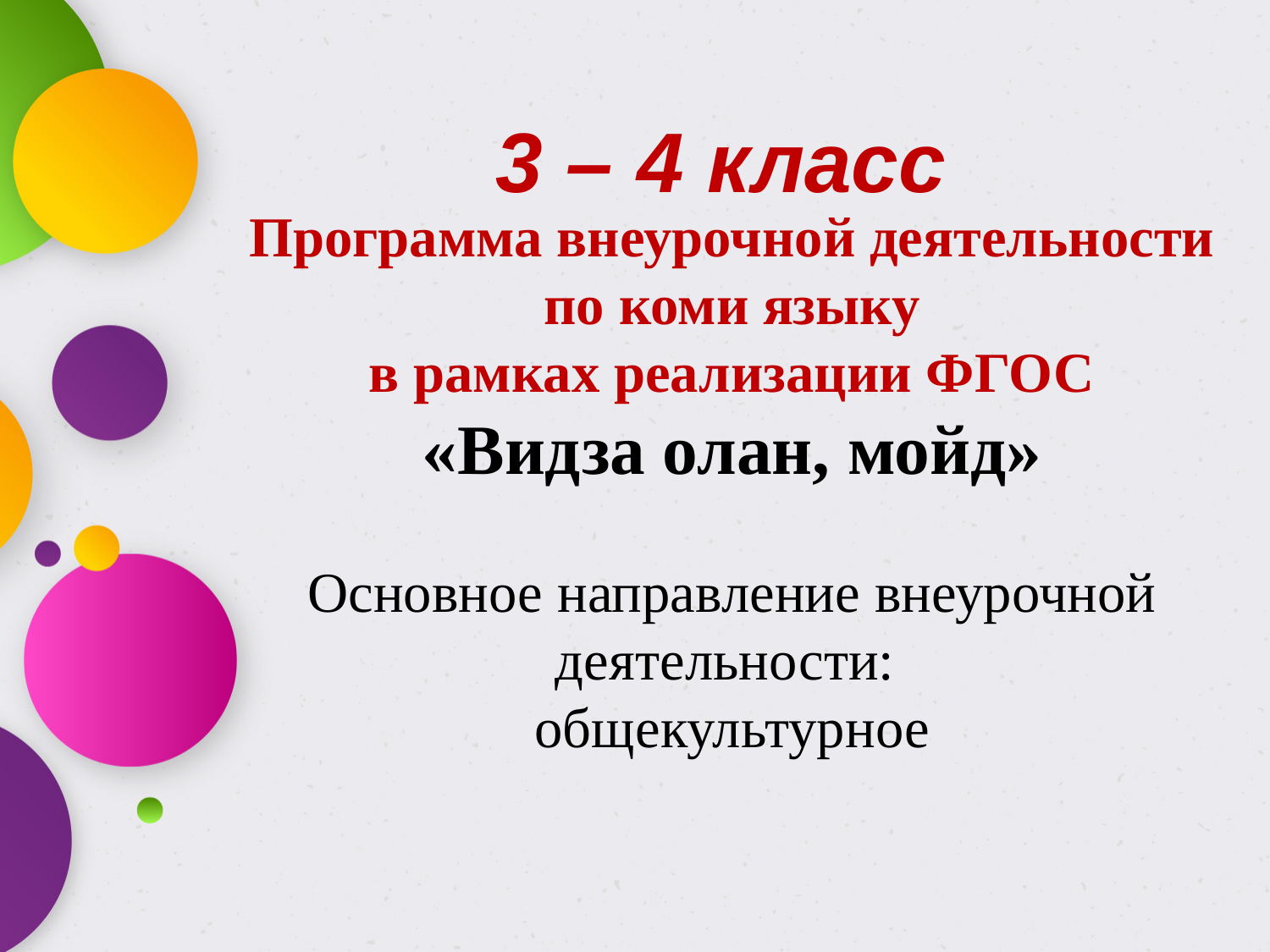

3 – 4 класс
Программа внеурочной деятельности
по коми языку
в рамках реализации ФГОС
«Видза олан, мойд»

Основное направление внеурочной деятельности:
общекультурное